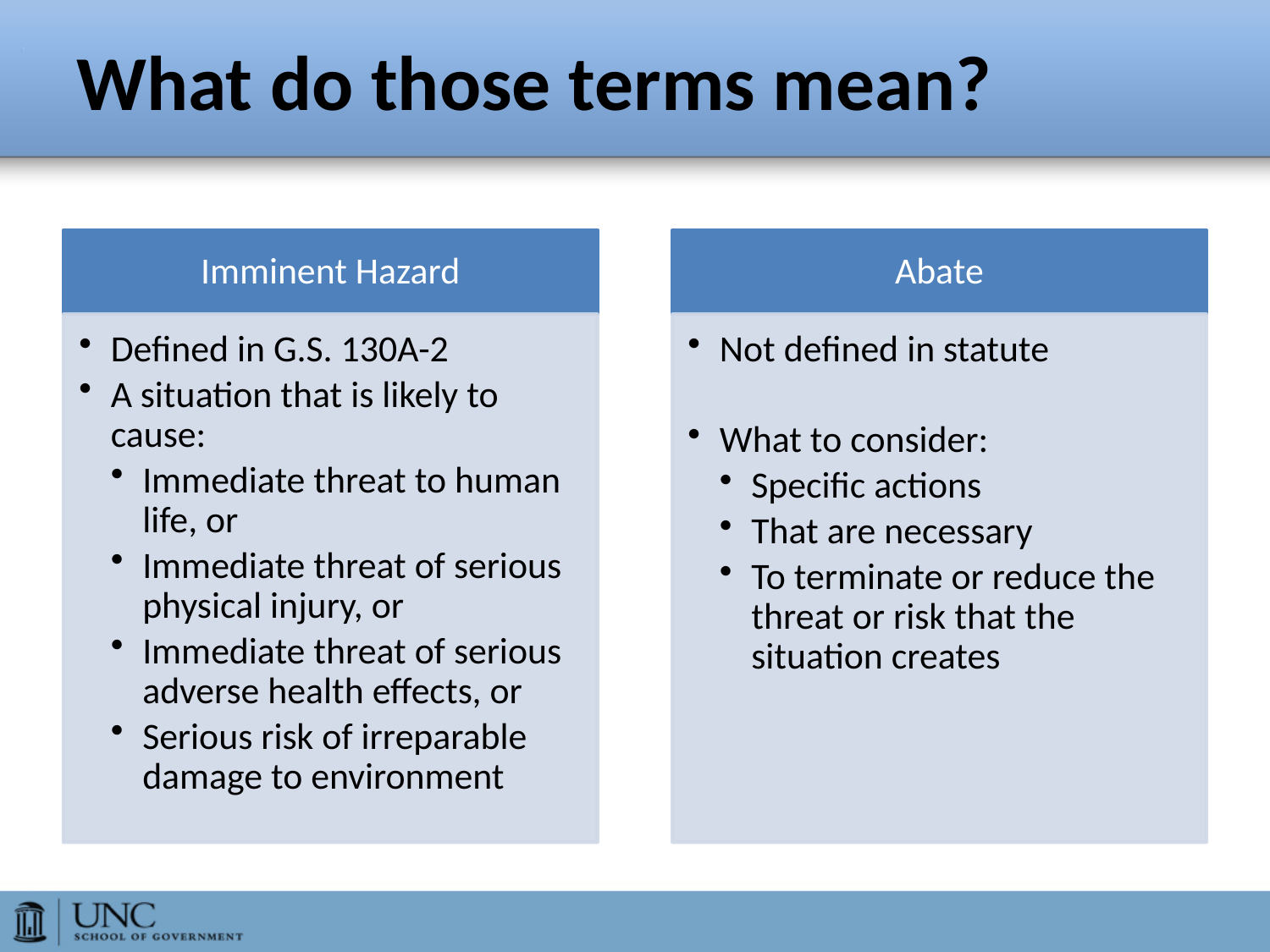

# What do those terms mean?
Imminent Hazard
Defined in G.S. 130A-2
A situation that is likely to cause:
Immediate threat to human life, or
Immediate threat of serious physical injury, or
Immediate threat of serious adverse health effects, or
Serious risk of irreparable damage to environment
Abate
Not defined in statute

What to consider:
Specific actions
That are necessary
To terminate or reduce the threat or risk that the situation creates